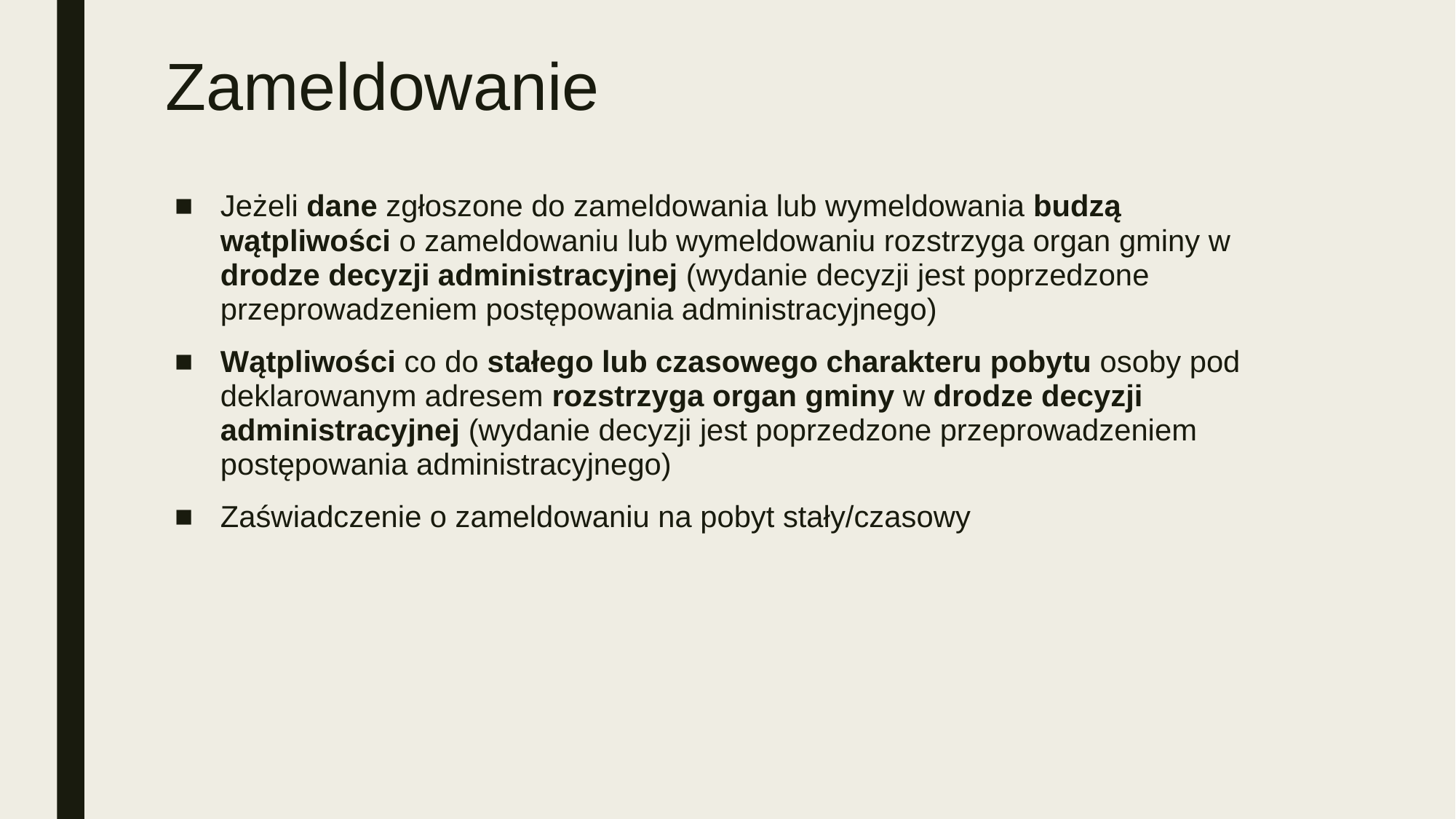

# Zameldowanie
Jeżeli dane zgłoszone do zameldowania lub wymeldowania budzą wątpliwości o zameldowaniu lub wymeldowaniu rozstrzyga organ gminy w drodze decyzji administracyjnej (wydanie decyzji jest poprzedzone przeprowadzeniem postępowania administracyjnego)
Wątpliwości co do stałego lub czasowego charakteru pobytu osoby pod deklarowanym adresem rozstrzyga organ gminy w drodze decyzji administracyjnej (wydanie decyzji jest poprzedzone przeprowadzeniem postępowania administracyjnego)
Zaświadczenie o zameldowaniu na pobyt stały/czasowy